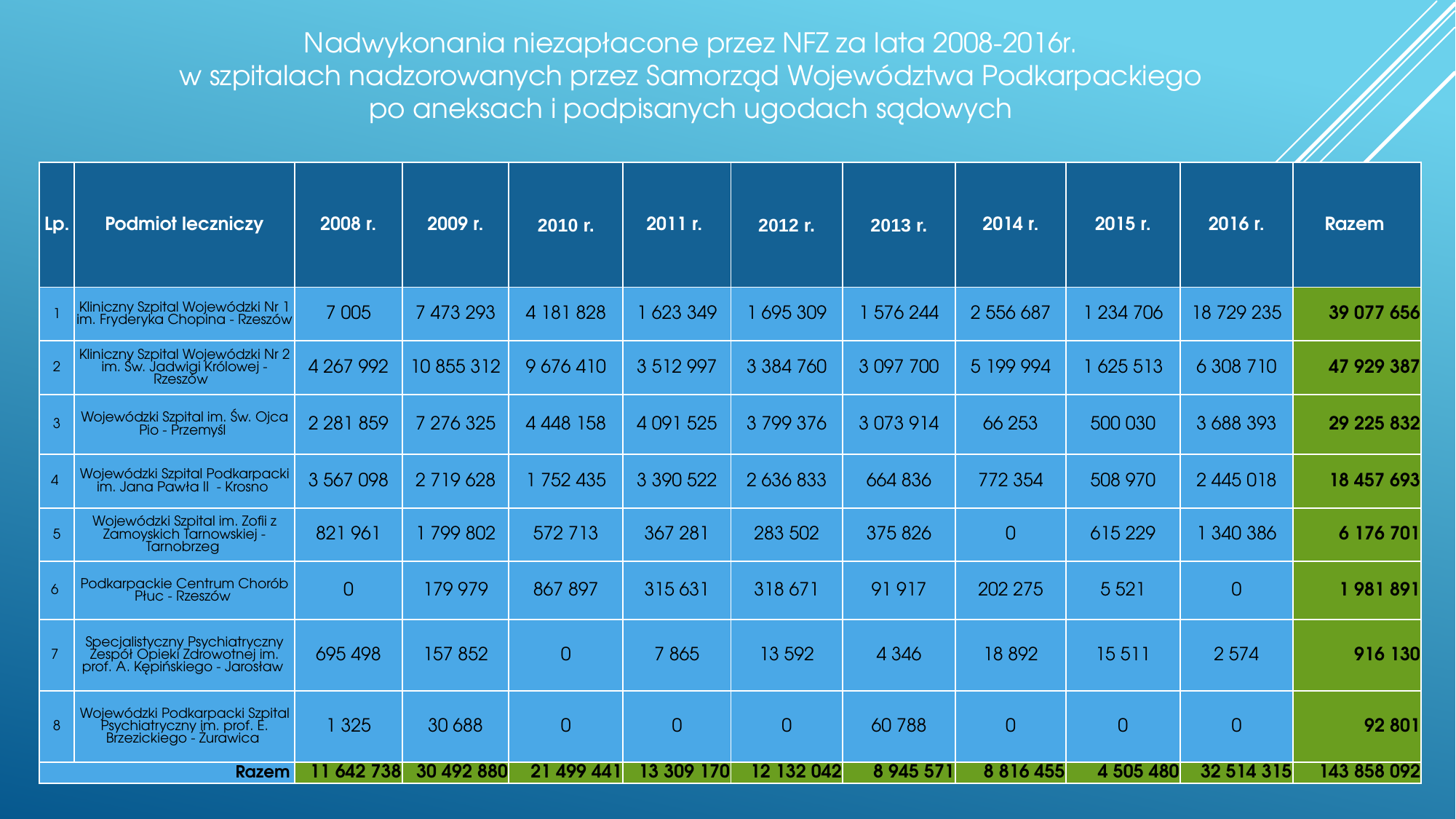

Nadwykonania niezapłacone przez NFZ za lata 2008-2016r.
w szpitalach nadzorowanych przez Samorząd Województwa Podkarpackiego
po aneksach i podpisanych ugodach sądowych

| Lp. | Podmiot leczniczy | 2008 r. | 2009 r. | 2010 r. | 2011 r. | 2012 r. | 2013 r. | 2014 r. | 2015 r. | 2016 r. | Razem |
| --- | --- | --- | --- | --- | --- | --- | --- | --- | --- | --- | --- |
| 1 | Kliniczny Szpital Wojewódzki Nr 1 im. Fryderyka Chopina - Rzeszów | 7 005 | 7 473 293 | 4 181 828 | 1 623 349 | 1 695 309 | 1 576 244 | 2 556 687 | 1 234 706 | 18 729 235 | 39 077 656 |
| 2 | Kliniczny Szpital Wojewódzki Nr 2 im. Św. Jadwigi Królowej - Rzeszów | 4 267 992 | 10 855 312 | 9 676 410 | 3 512 997 | 3 384 760 | 3 097 700 | 5 199 994 | 1 625 513 | 6 308 710 | 47 929 387 |
| 3 | Wojewódzki Szpital im. Św. Ojca Pio - Przemyśl | 2 281 859 | 7 276 325 | 4 448 158 | 4 091 525 | 3 799 376 | 3 073 914 | 66 253 | 500 030 | 3 688 393 | 29 225 832 |
| 4 | Wojewódzki Szpital Podkarpacki im. Jana Pawła II - Krosno | 3 567 098 | 2 719 628 | 1 752 435 | 3 390 522 | 2 636 833 | 664 836 | 772 354 | 508 970 | 2 445 018 | 18 457 693 |
| 5 | Wojewódzki Szpital im. Zofii z Zamoyskich Tarnowskiej - Tarnobrzeg | 821 961 | 1 799 802 | 572 713 | 367 281 | 283 502 | 375 826 | 0 | 615 229 | 1 340 386 | 6 176 701 |
| 6 | Podkarpackie Centrum Chorób Płuc - Rzeszów | 0 | 179 979 | 867 897 | 315 631 | 318 671 | 91 917 | 202 275 | 5 521 | 0 | 1 981 891 |
| 7 | Specjalistyczny Psychiatryczny Zespół Opieki Zdrowotnej im. prof. A. Kępińskiego - Jarosław | 695 498 | 157 852 | 0 | 7 865 | 13 592 | 4 346 | 18 892 | 15 511 | 2 574 | 916 130 |
| 8 | Wojewódzki Podkarpacki Szpital Psychiatryczny im. prof. E. Brzezickiego - Żurawica | 1 325 | 30 688 | 0 | 0 | 0 | 60 788 | 0 | 0 | 0 | 92 801 |
| Razem |  | 11 642 738 | 30 492 880 | 21 499 441 | 13 309 170 | 12 132 042 | 8 945 571 | 8 816 455 | 4 505 480 | 32 514 315 | 143 858 092 |